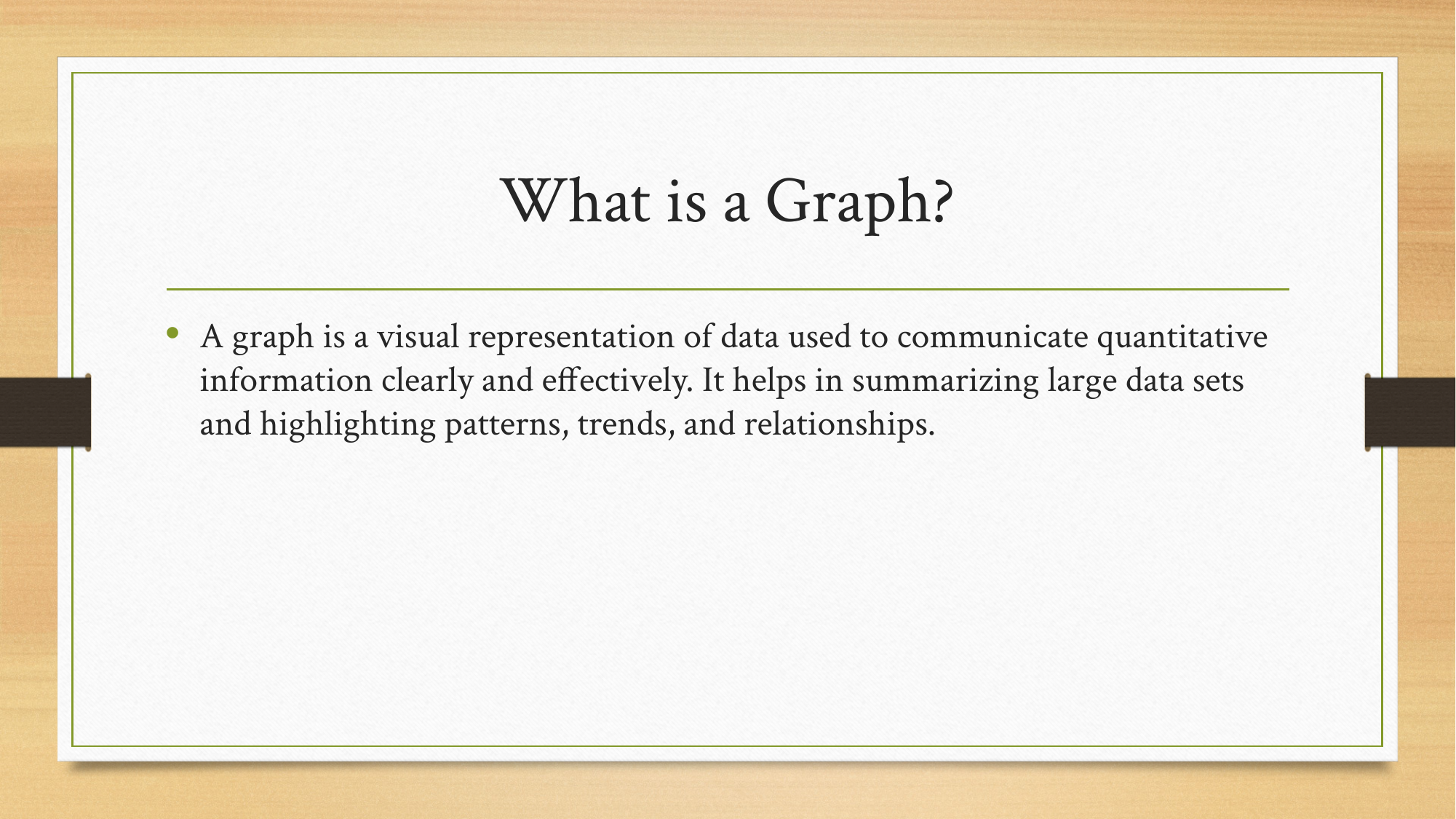

# What is a Graph?
A graph is a visual representation of data used to communicate quantitative information clearly and effectively. It helps in summarizing large data sets and highlighting patterns, trends, and relationships.